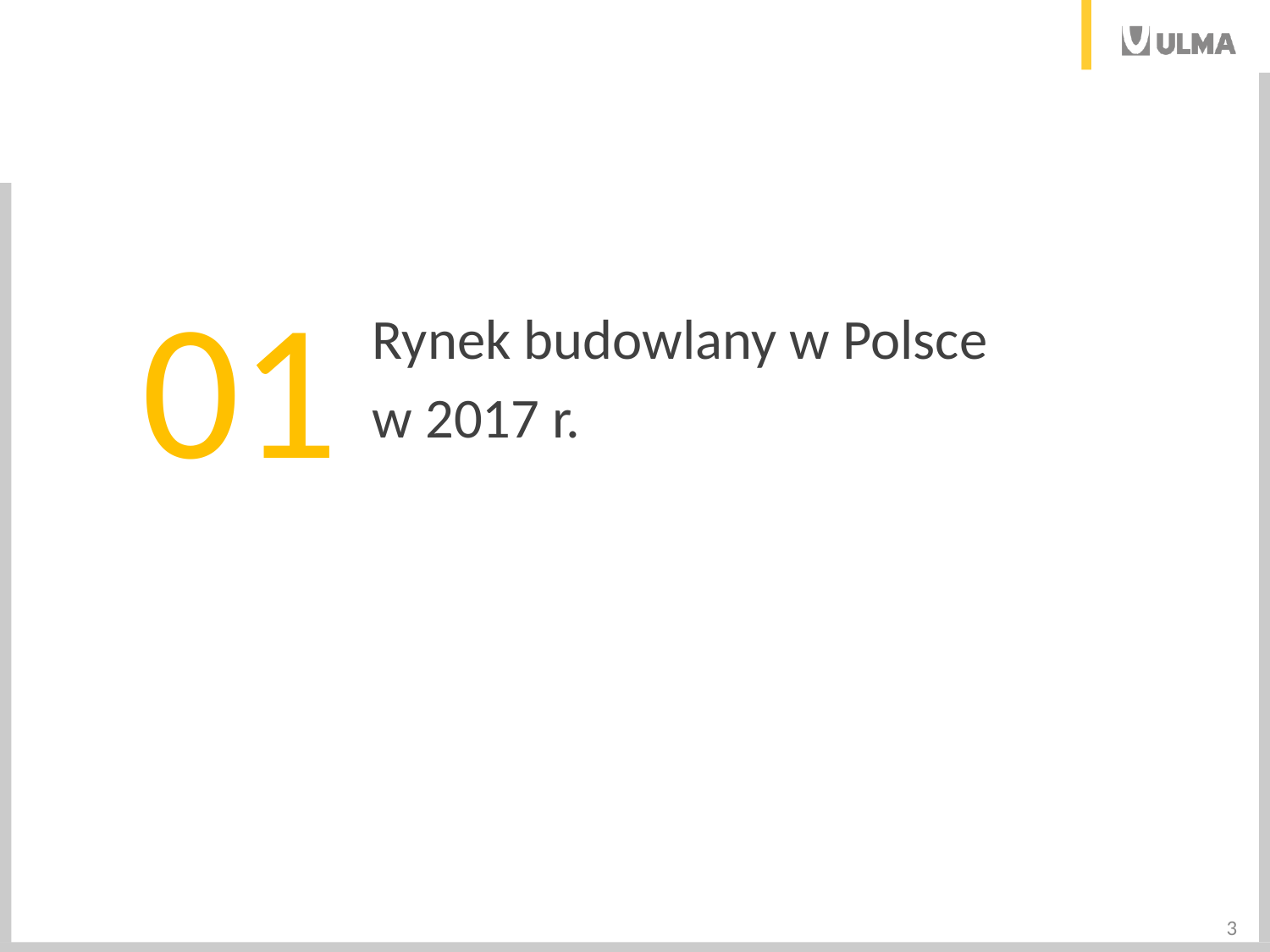

01
Rynek budowlany w Polsce
w 2017 r.
3